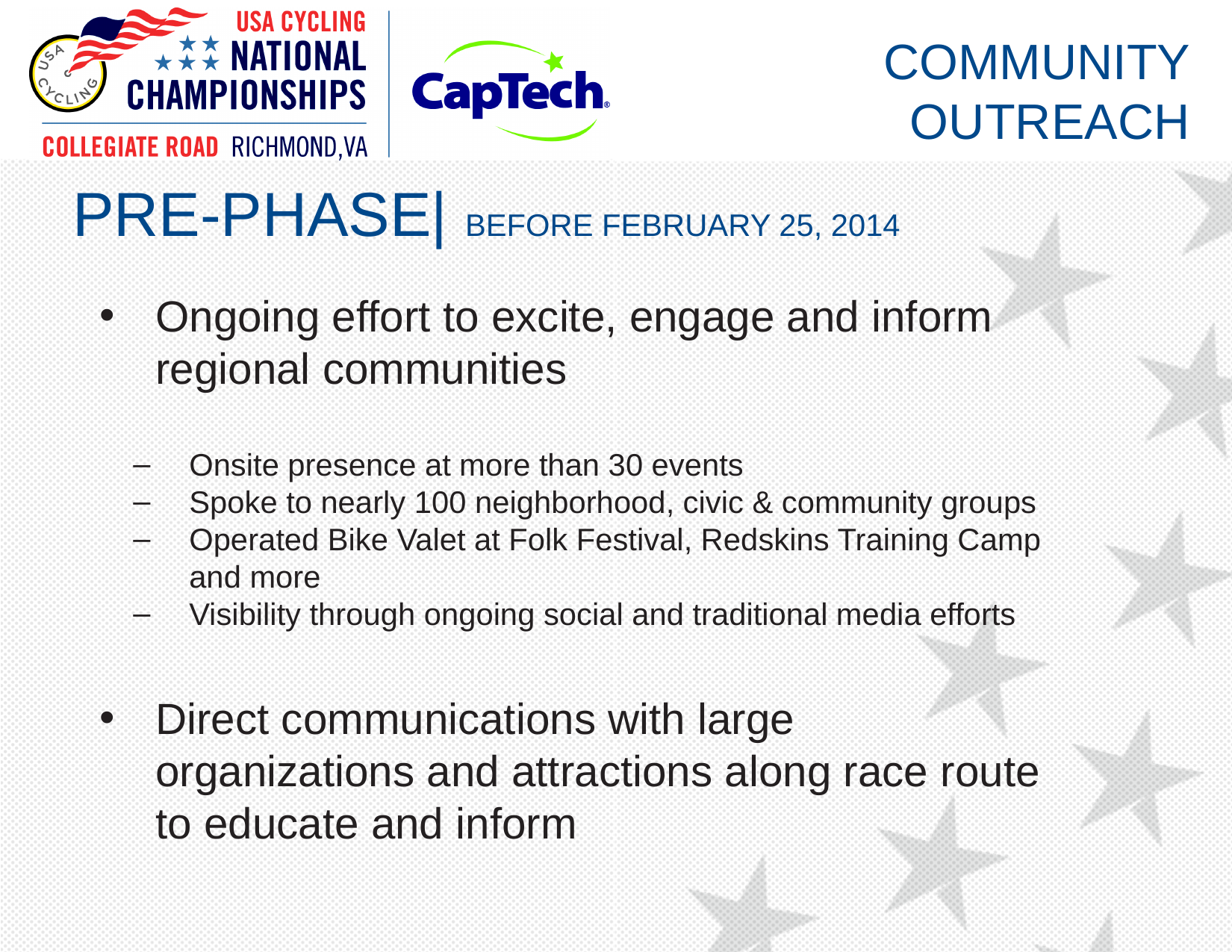

Community Outreach
# Pre-phase| Before February 25, 2014
Ongoing effort to excite, engage and inform regional communities

Onsite presence at more than 30 events
Spoke to nearly 100 neighborhood, civic & community groups
Operated Bike Valet at Folk Festival, Redskins Training Camp and more
Visibility through ongoing social and traditional media efforts

Direct communications with large organizations and attractions along race route to educate and inform